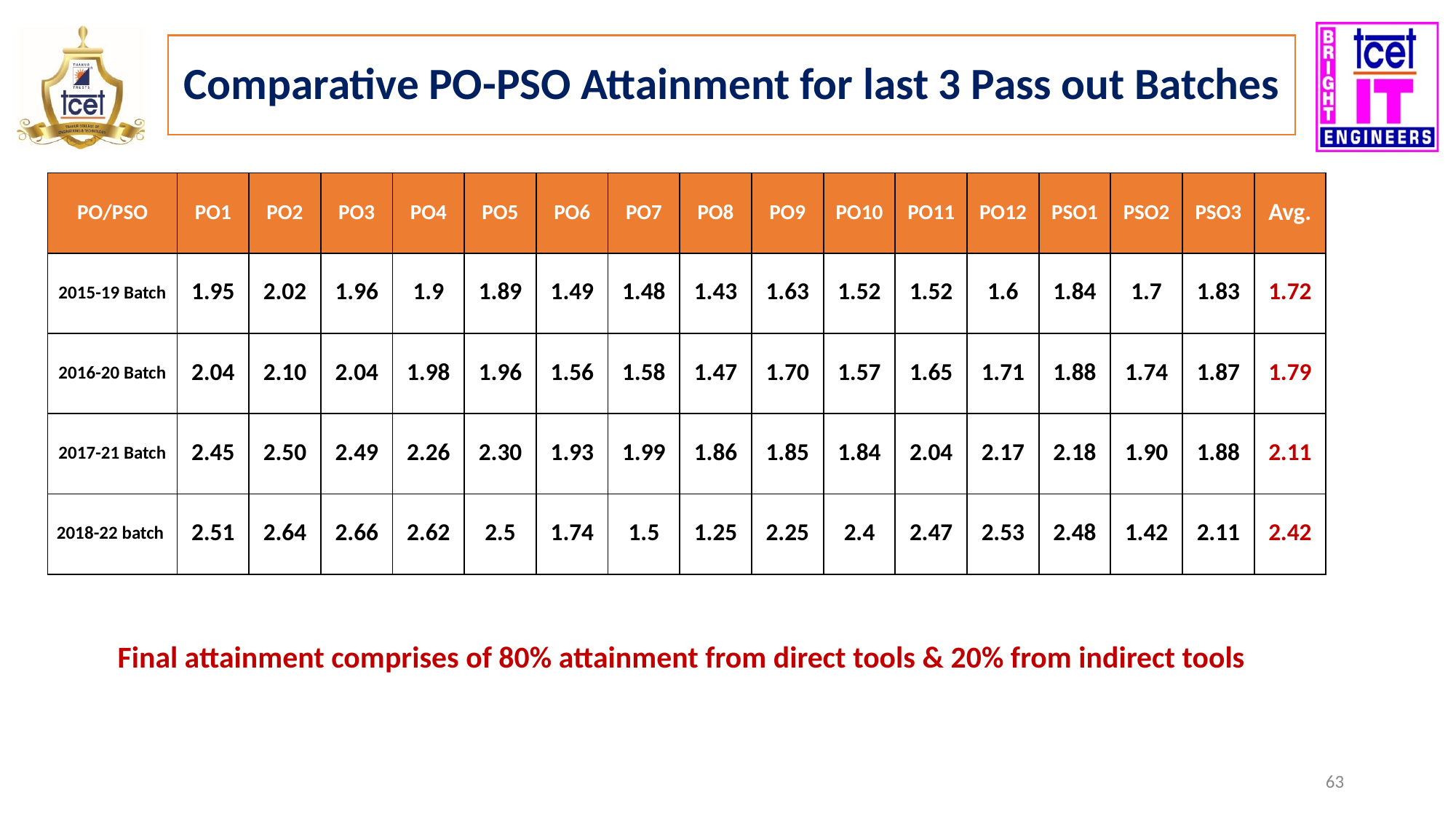

Comparative PO-PSO Attainment for last 3 Pass out Batches
| PO/PSO | PO1 | PO2 | PO3 | PO4 | PO5 | PO6 | PO7 | PO8 | PO9 | PO10 | PO11 | PO12 | PSO1 | PSO2 | PSO3 | Avg. |
| --- | --- | --- | --- | --- | --- | --- | --- | --- | --- | --- | --- | --- | --- | --- | --- | --- |
| 2015-19 Batch | 1.95 | 2.02 | 1.96 | 1.9 | 1.89 | 1.49 | 1.48 | 1.43 | 1.63 | 1.52 | 1.52 | 1.6 | 1.84 | 1.7 | 1.83 | 1.72 |
| 2016-20 Batch | 2.04 | 2.10 | 2.04 | 1.98 | 1.96 | 1.56 | 1.58 | 1.47 | 1.70 | 1.57 | 1.65 | 1.71 | 1.88 | 1.74 | 1.87 | 1.79 |
| 2017-21 Batch | 2.45 | 2.50 | 2.49 | 2.26 | 2.30 | 1.93 | 1.99 | 1.86 | 1.85 | 1.84 | 2.04 | 2.17 | 2.18 | 1.90 | 1.88 | 2.11 |
| 2018-22 batch | 2.51 | 2.64 | 2.66 | 2.62 | 2.5 | 1.74 | 1.5 | 1.25 | 2.25 | 2.4 | 2.47 | 2.53 | 2.48 | 1.42 | 2.11 | 2.42 |
Final attainment comprises of 80% attainment from direct tools & 20% from indirect tools
63